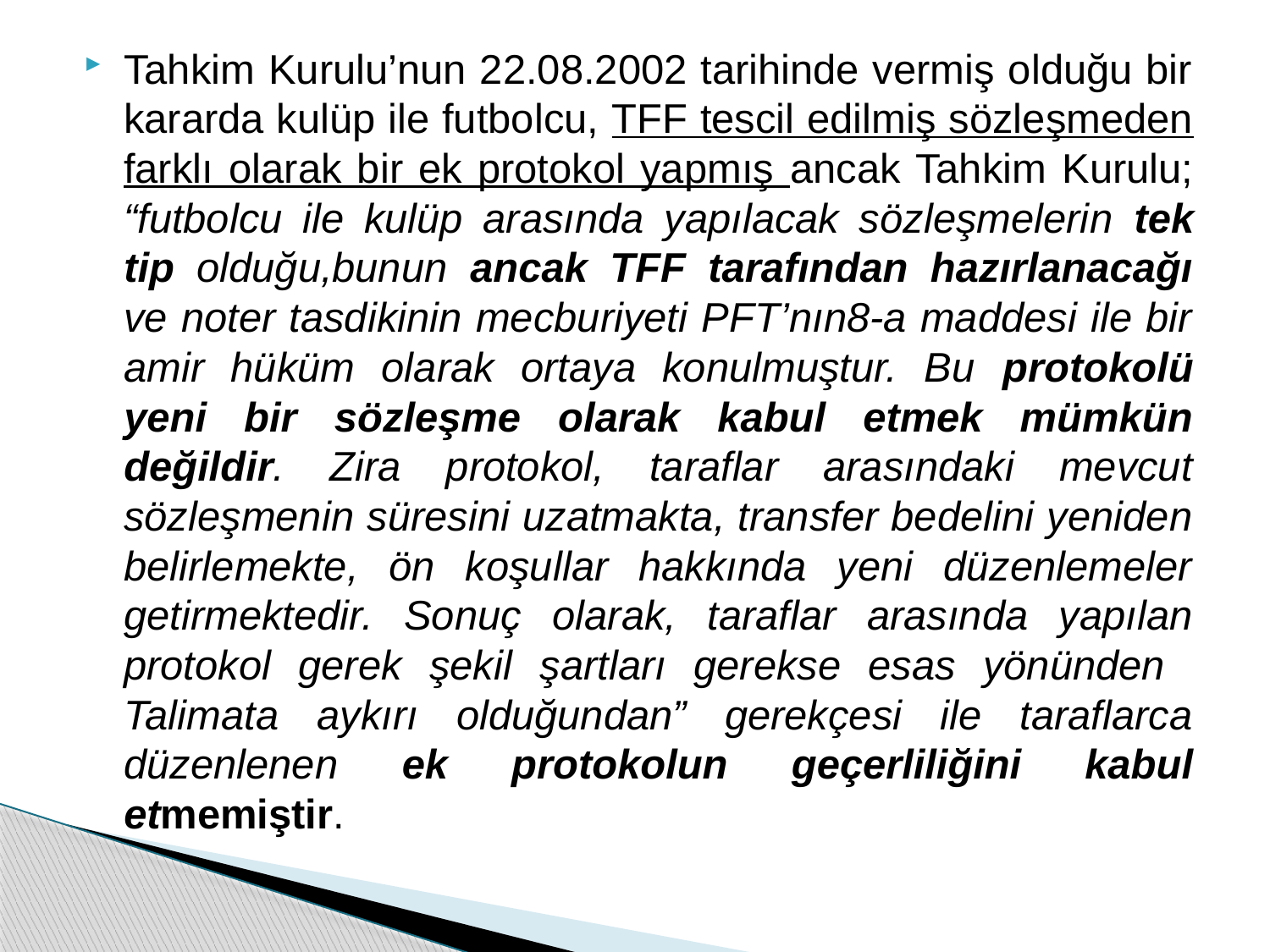

Tahkim Kurulu’nun 22.08.2002 tarihinde vermiş olduğu bir kararda kulüp ile futbolcu, TFF tescil edilmiş sözleşmeden farklı olarak bir ek protokol yapmış ancak Tahkim Kurulu; “futbolcu ile kulüp arasında yapılacak sözleşmelerin tek tip olduğu,bunun ancak TFF tarafından hazırlanacağı ve noter tasdikinin mecburiyeti PFT’nın8-a maddesi ile bir amir hüküm olarak ortaya konulmuştur. Bu protokolü yeni bir sözleşme olarak kabul etmek mümkün değildir. Zira protokol, taraflar arasındaki mevcut sözleşmenin süresini uzatmakta, transfer bedelini yeniden belirlemekte, ön koşullar hakkında yeni düzenlemeler getirmektedir. Sonuç olarak, taraflar arasında yapılan protokol gerek şekil şartları gerekse esas yönünden  Talimata aykırı olduğundan” gerekçesi ile taraflarca düzenlenen ek protokolun geçerliliğini kabul etmemiştir.